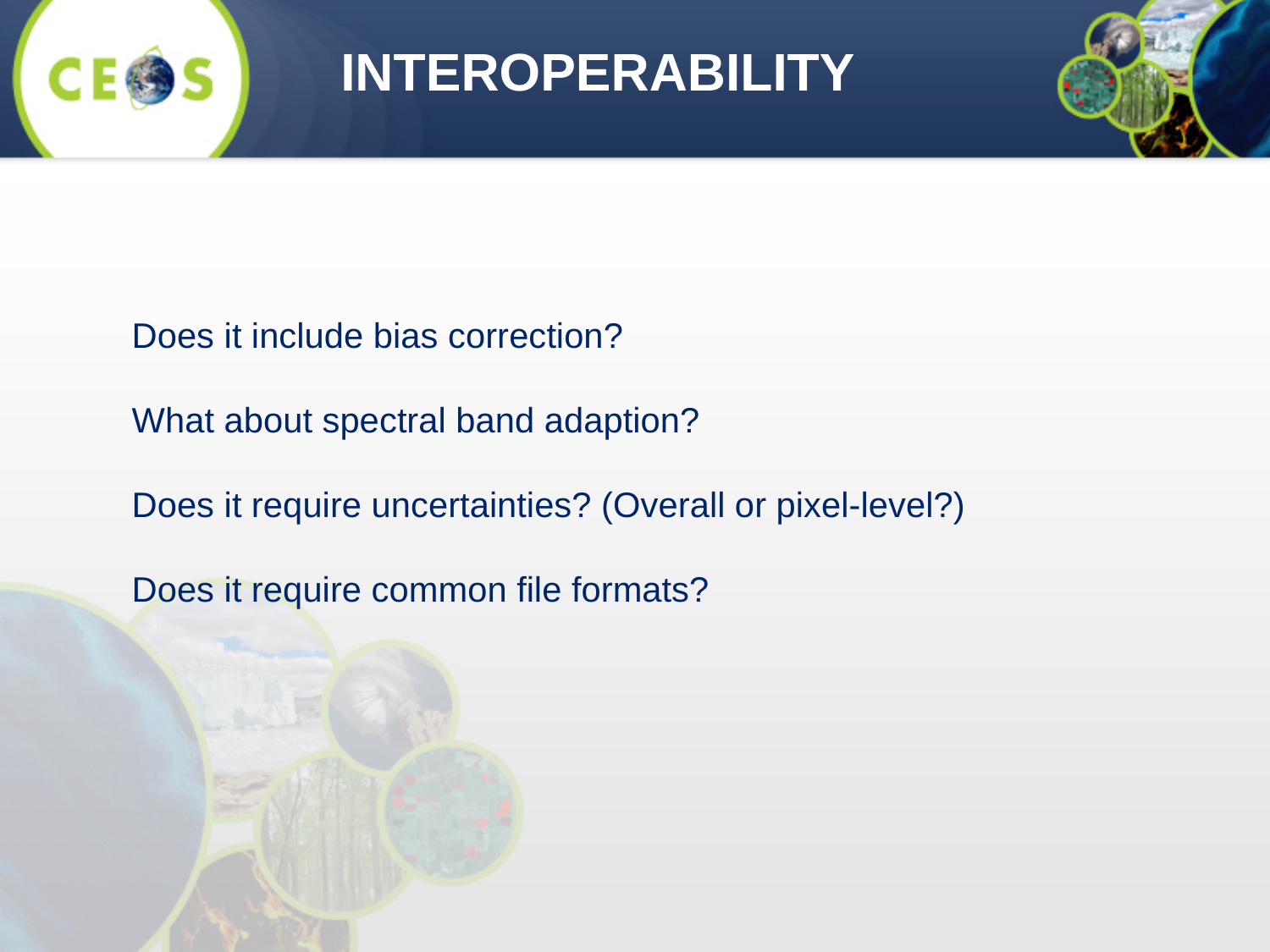

# Interoperability
Does it include bias correction?

What about spectral band adaption?

Does it require uncertainties? (Overall or pixel-level?)

Does it require common file formats?